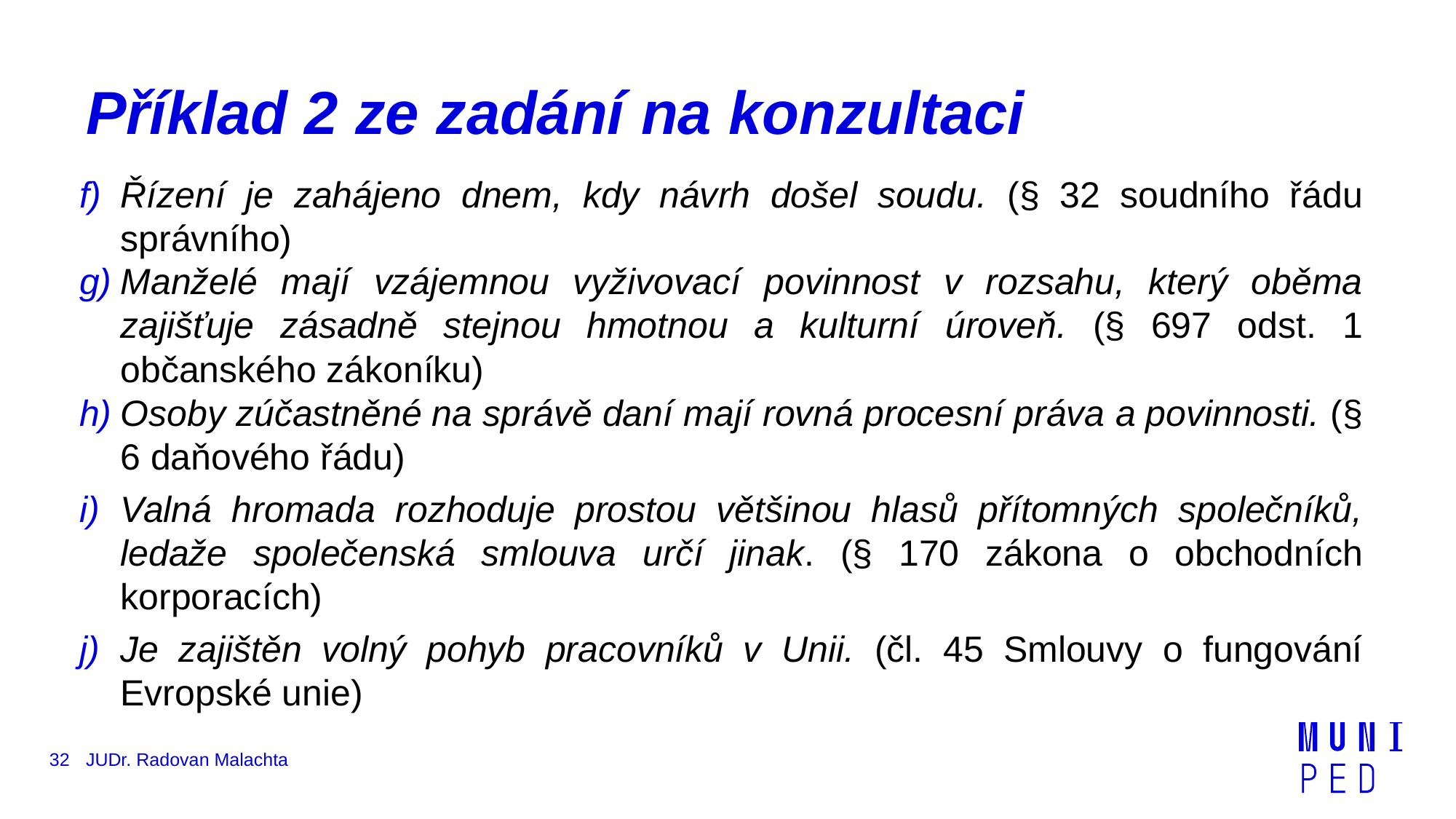

# Příklad 2 ze zadání na konzultaci
Řízení je zahájeno dnem, kdy návrh došel soudu. (§ 32 soudního řádu správního)
Manželé mají vzájemnou vyživovací povinnost v rozsahu, který oběma zajišťuje zásadně stejnou hmotnou a kulturní úroveň. (§ 697 odst. 1 občanského zákoníku)
Osoby zúčastněné na správě daní mají rovná procesní práva a povinnosti. (§ 6 daňového řádu)
Valná hromada rozhoduje prostou většinou hlasů přítomných společníků, ledaže společenská smlouva určí jinak. (§ 170 zákona o obchodních korporacích)
Je zajištěn volný pohyb pracovníků v Unii. (čl. 45 Smlouvy o fungování Evropské unie)

32
JUDr. Radovan Malachta